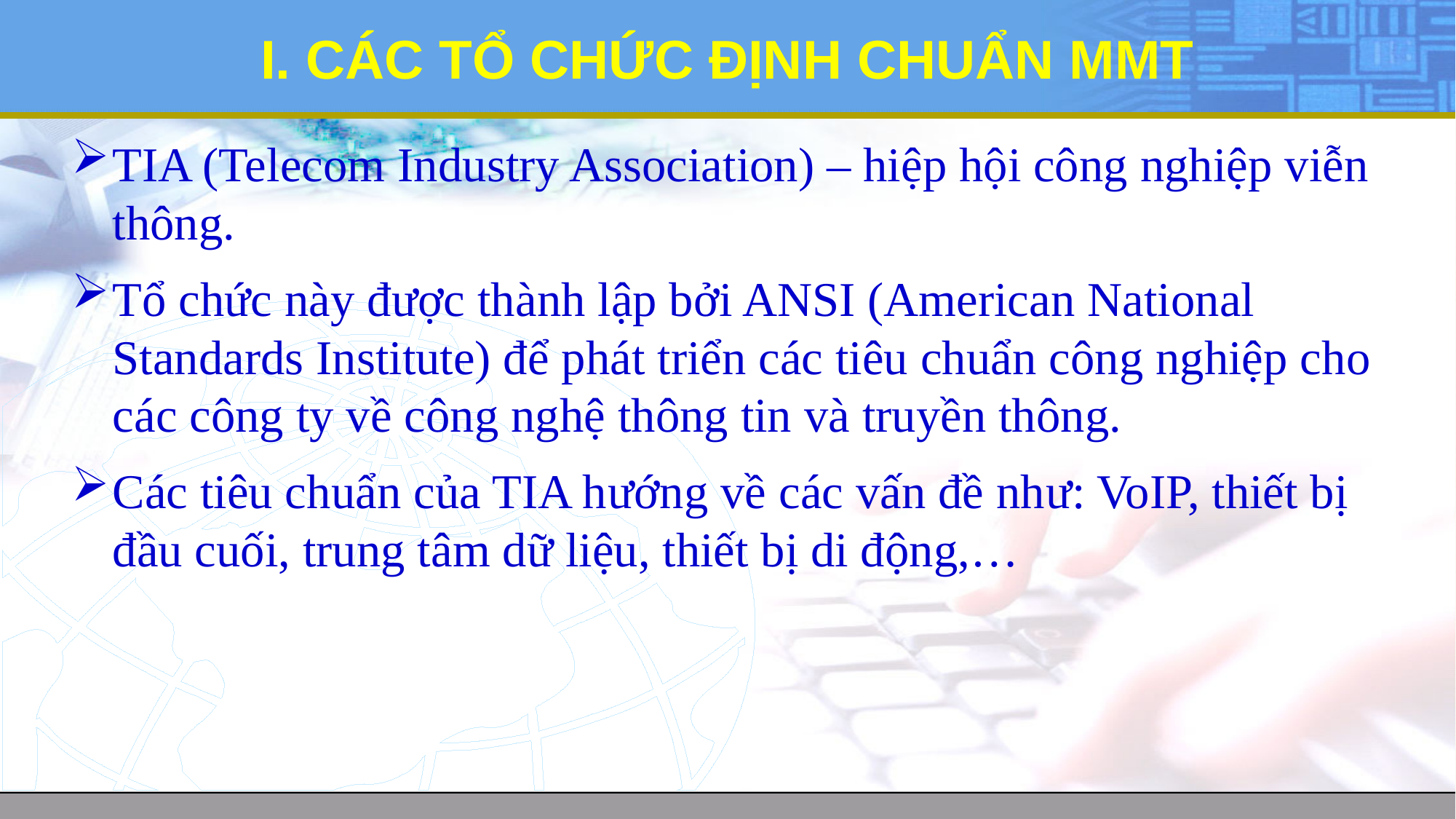

# I. CÁC TỔ CHỨC ĐỊNH CHUẨN MMT
TIA (Telecom Industry Association) – hiệp hội công nghiệp viễn thông.
Tổ chức này được thành lập bởi ANSI (American National Standards Institute) để phát triển các tiêu chuẩn công nghiệp cho các công ty về công nghệ thông tin và truyền thông.
Các tiêu chuẩn của TIA hướng về các vấn đề như: VoIP, thiết bị đầu cuối, trung tâm dữ liệu, thiết bị di động,…